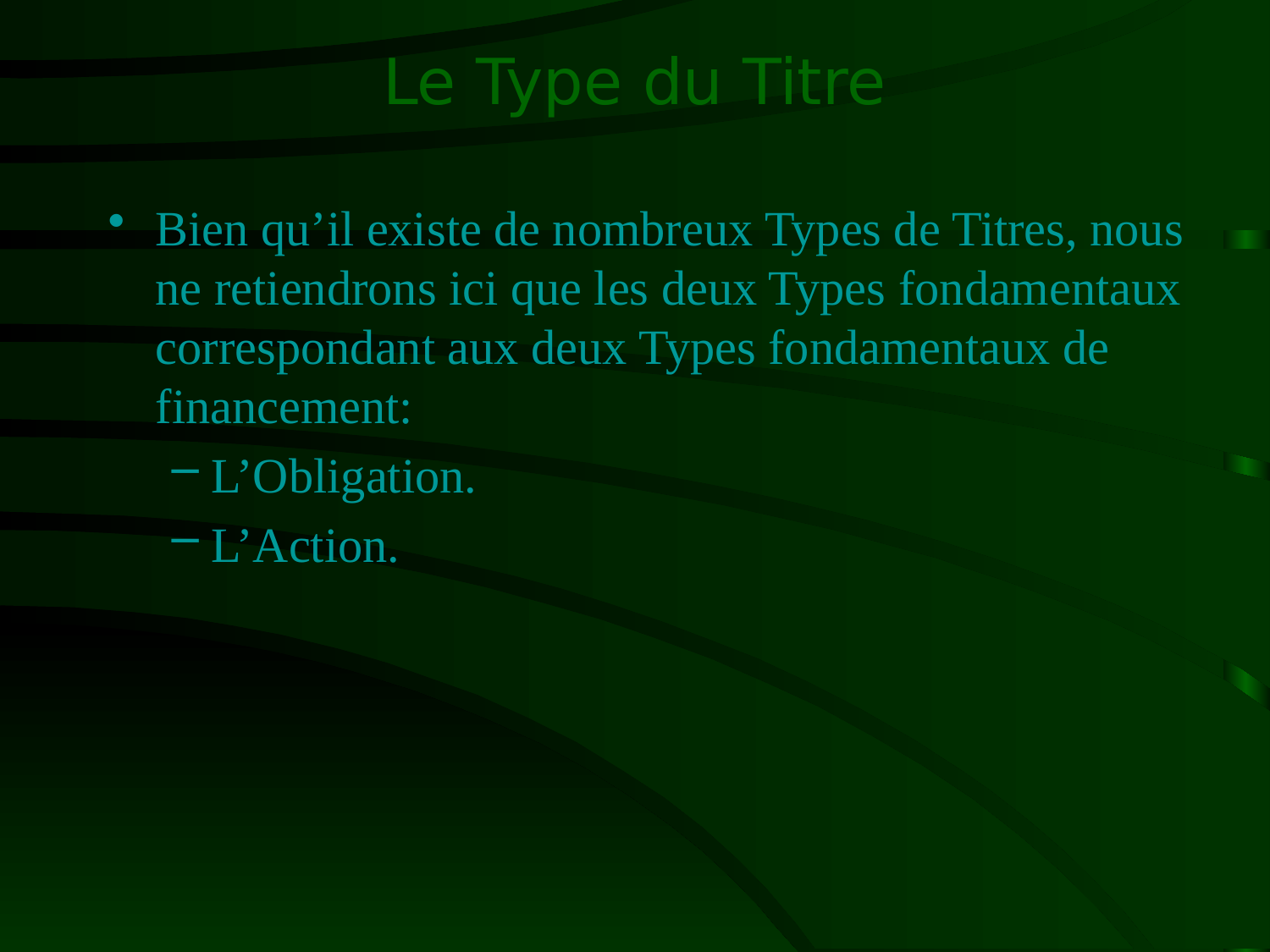

# Le Type du Titre
Bien qu’il existe de nombreux Types de Titres, nous ne retiendrons ici que les deux Types fondamentaux correspondant aux deux Types fondamentaux de financement:
L’Obligation.
L’Action.